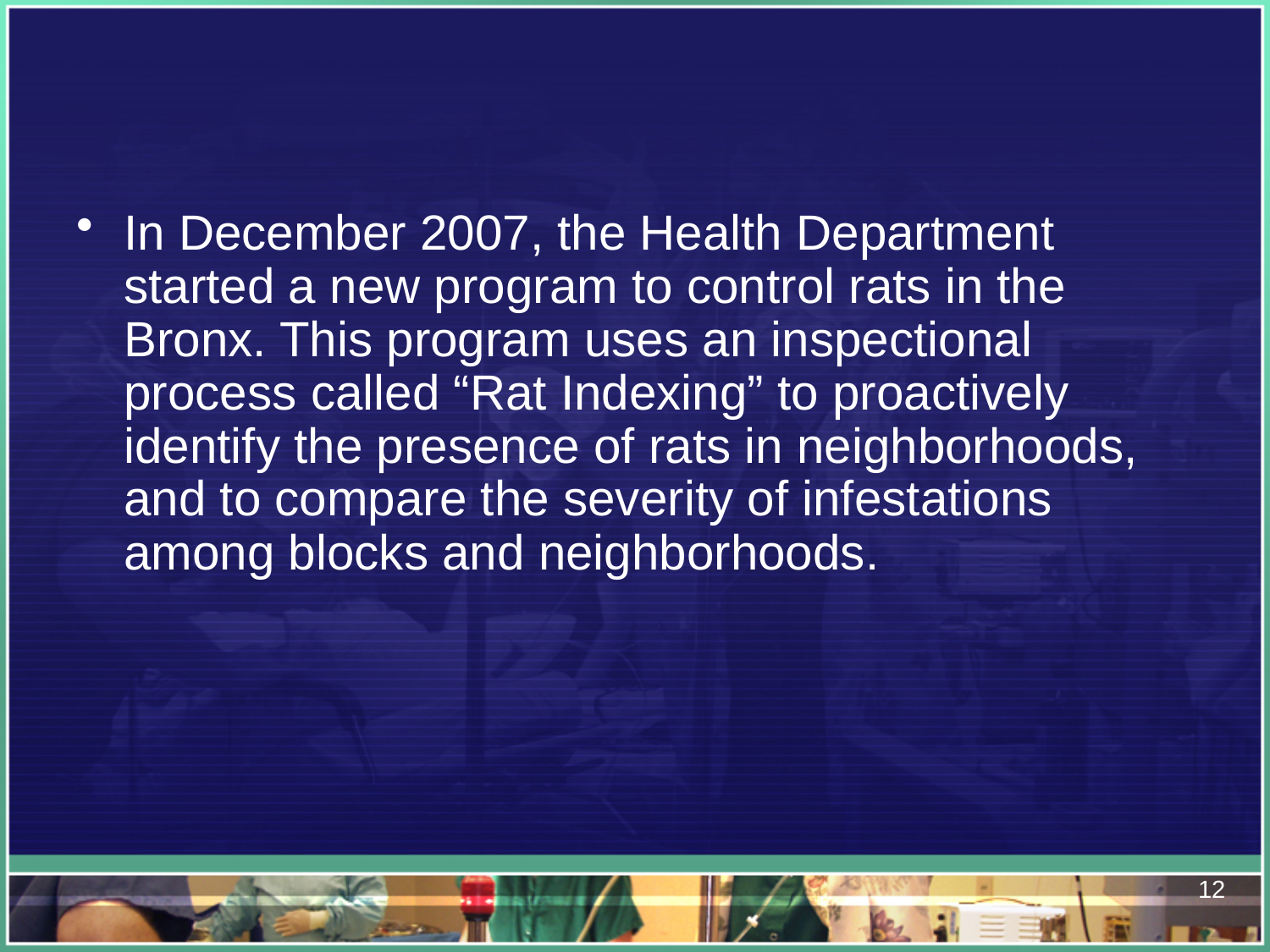

#
In December 2007, the Health Department started a new program to control rats in the Bronx. This program uses an inspectional process called “Rat Indexing” to proactively identify the presence of rats in neighborhoods, and to compare the severity of infestations among blocks and neighborhoods.
12